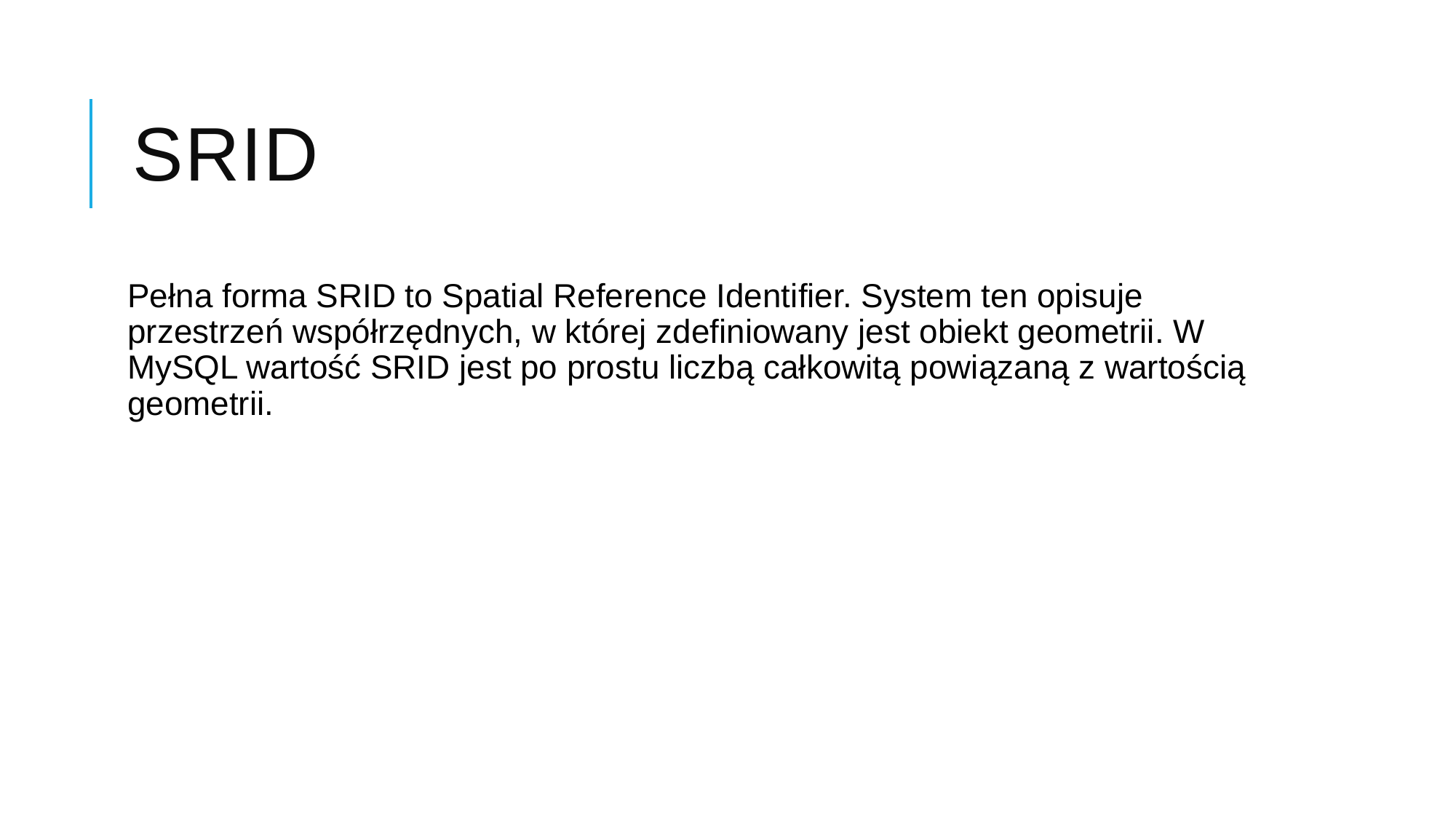

# SRID
Pełna forma SRID to Spatial Reference Identifier. System ten opisuje przestrzeń współrzędnych, w której zdefiniowany jest obiekt geometrii. W MySQL wartość SRID jest po prostu liczbą całkowitą powiązaną z wartością geometrii.